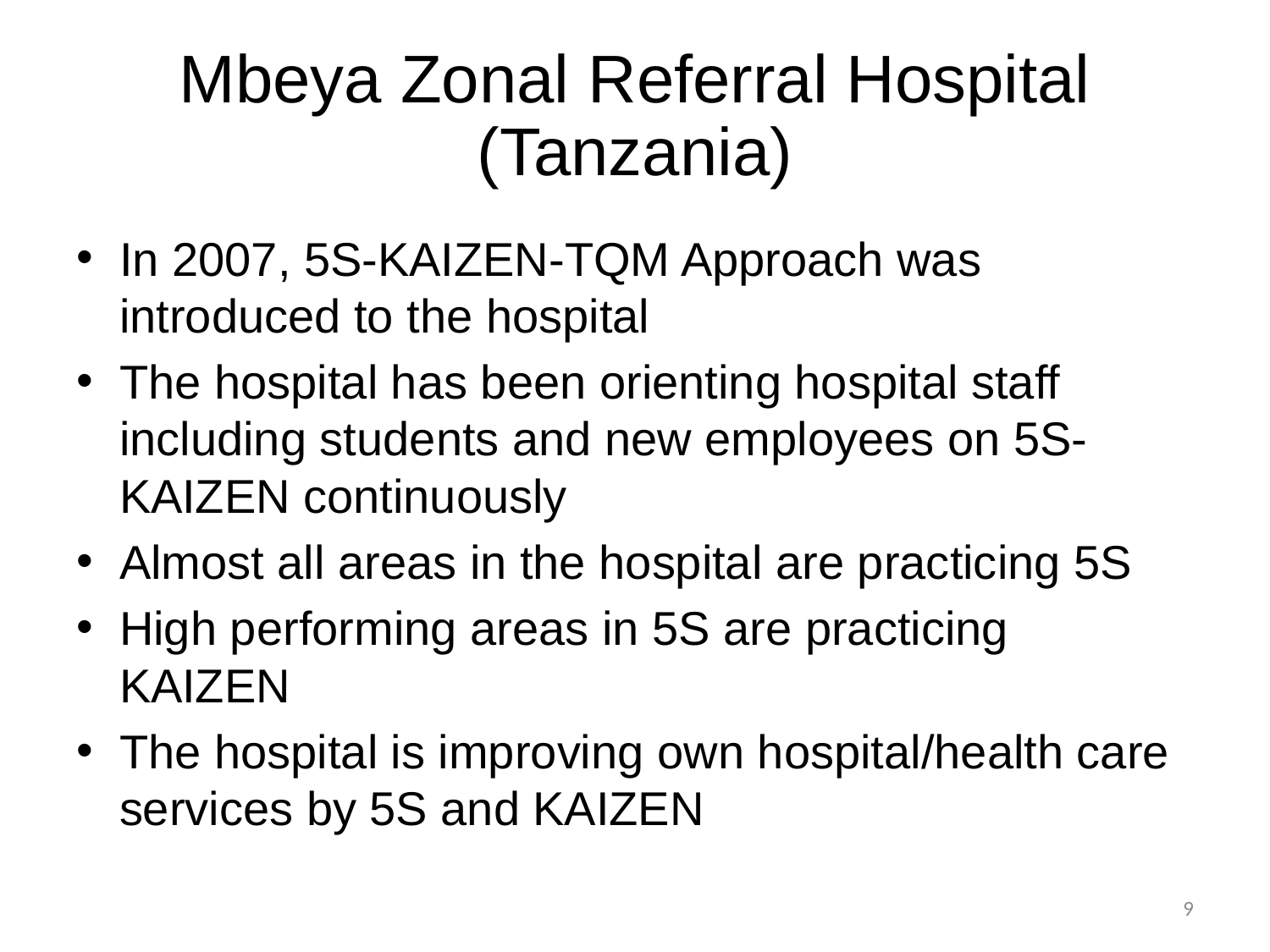

# Mbeya Zonal Referral Hospital (Tanzania)
In 2007, 5S-KAIZEN-TQM Approach was introduced to the hospital
The hospital has been orienting hospital staff including students and new employees on 5S-KAIZEN continuously
Almost all areas in the hospital are practicing 5S
High performing areas in 5S are practicing  KAIZEN
The hospital is improving own hospital/health care services by 5S and KAIZEN
9